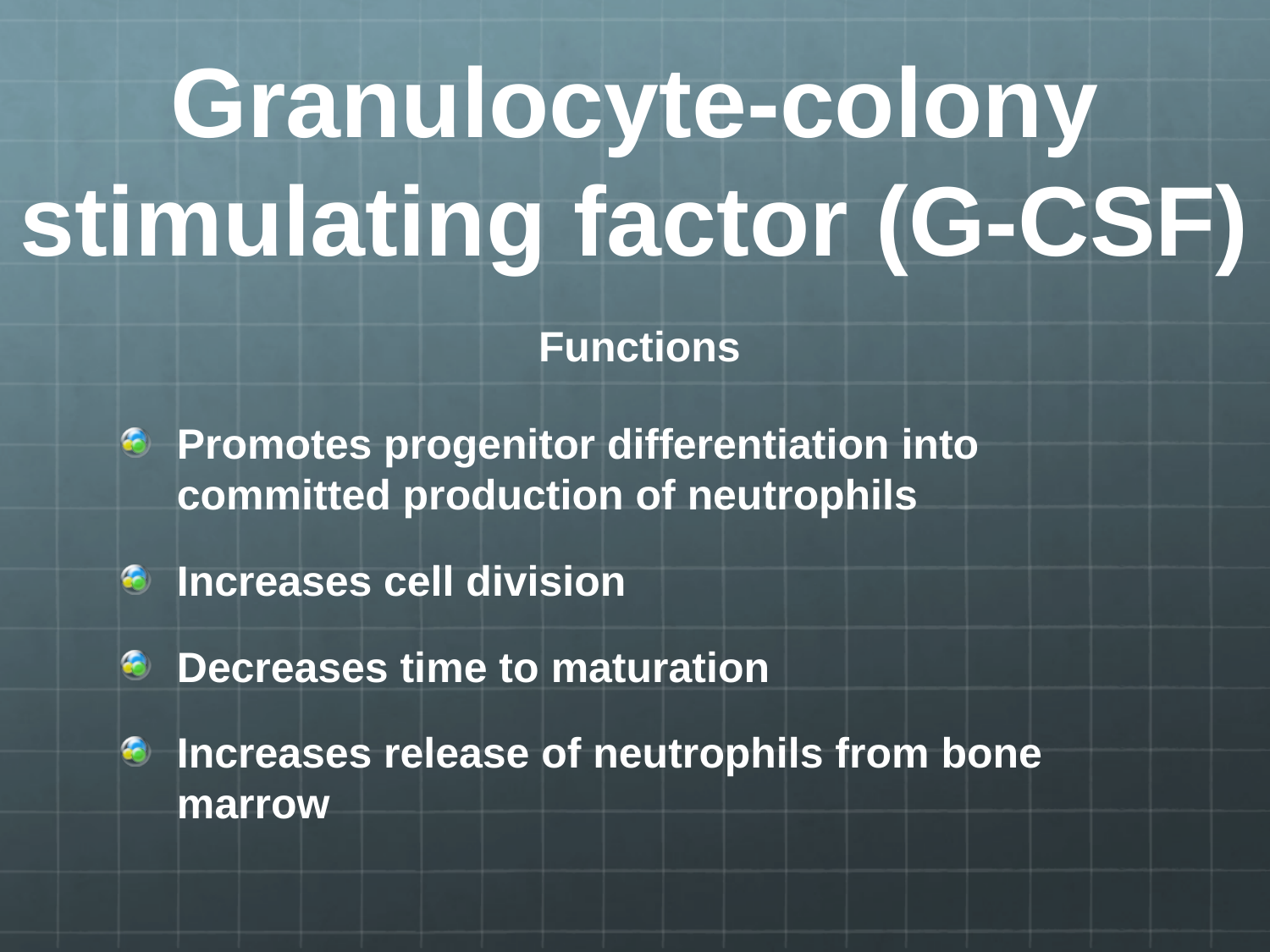

# Granulocyte-colony stimulating factor (G-CSF)
Functions
Promotes progenitor differentiation into committed production of neutrophils
Increases cell division
Decreases time to maturation
Increases release of neutrophils from bone marrow